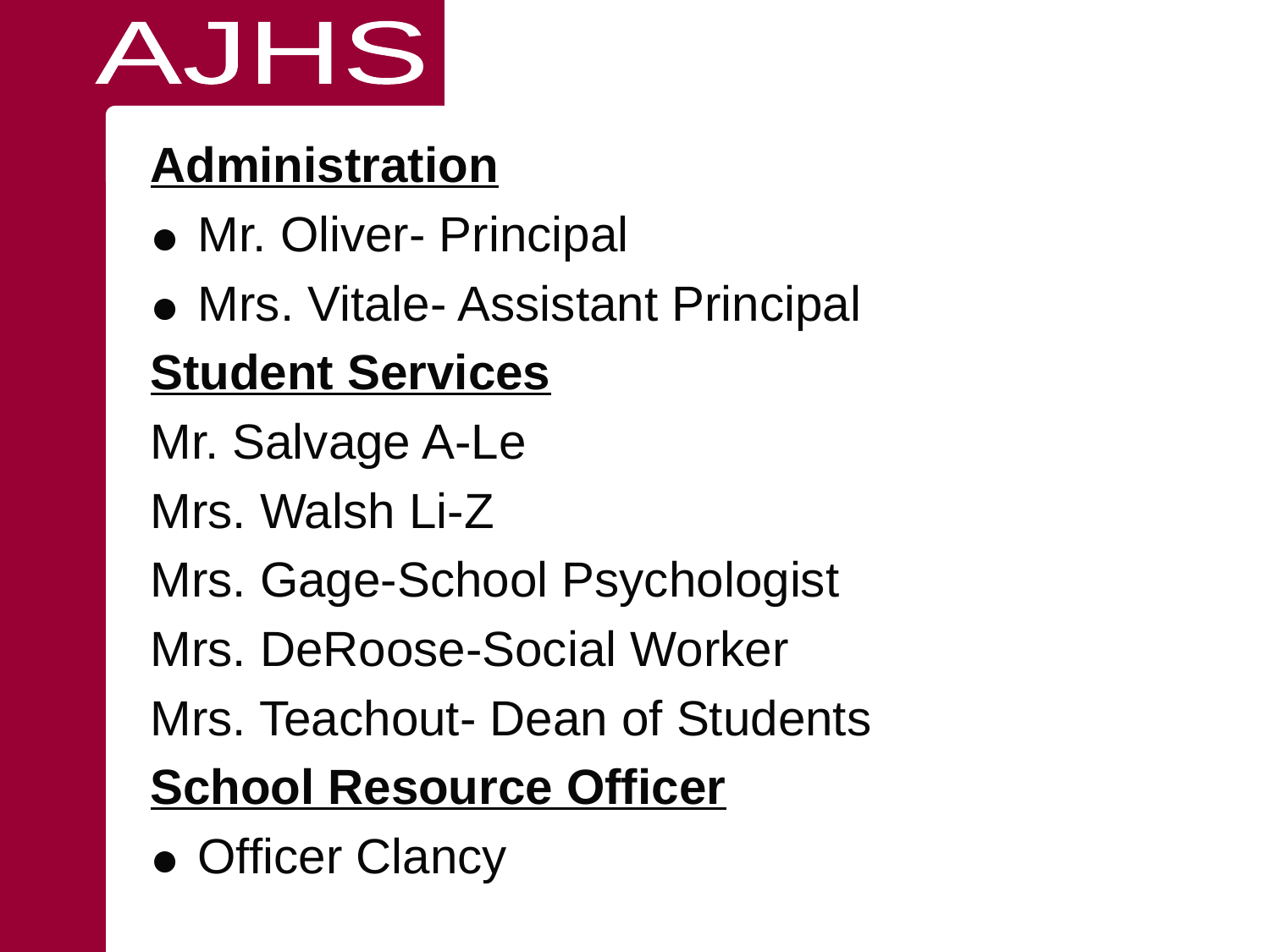

AJHS
Administration
Mr. Oliver- Principal
Mrs. Vitale- Assistant Principal
Student Services
Mr. Salvage A-Le
Mrs. Walsh Li-Z
Mrs. Gage-School Psychologist
Mrs. DeRoose-Social Worker
Mrs. Teachout- Dean of Students
School Resource Officer
Officer Clancy